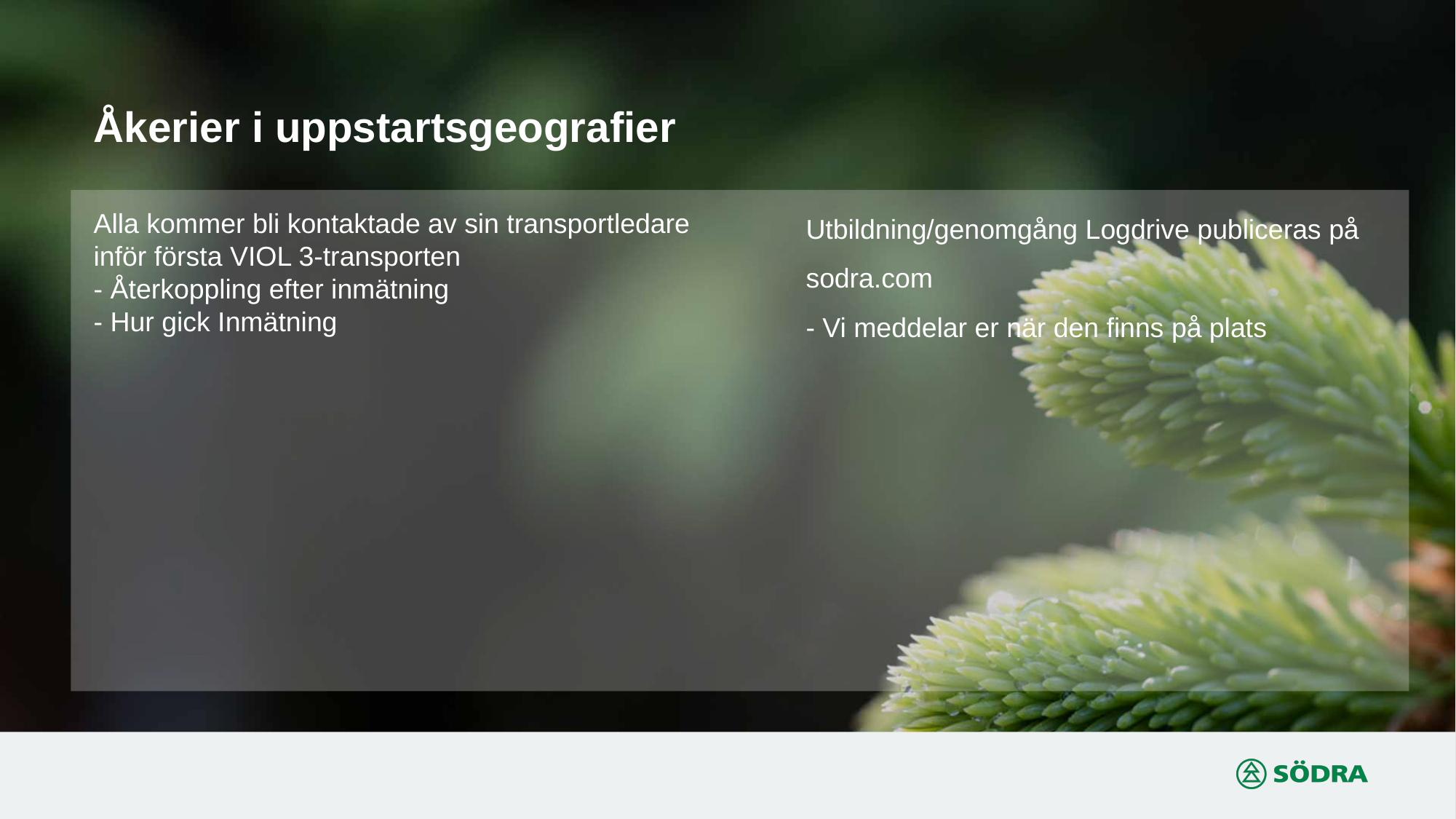

Åkerier i uppstartsgeografier

Utbildning/genomgång Logdrive publiceras på sodra.com
- Vi meddelar er när den finns på plats
Alla kommer bli kontaktade av sin transportledare inför första VIOL 3-transporten
- Återkoppling efter inmätning
- Hur gick Inmätning